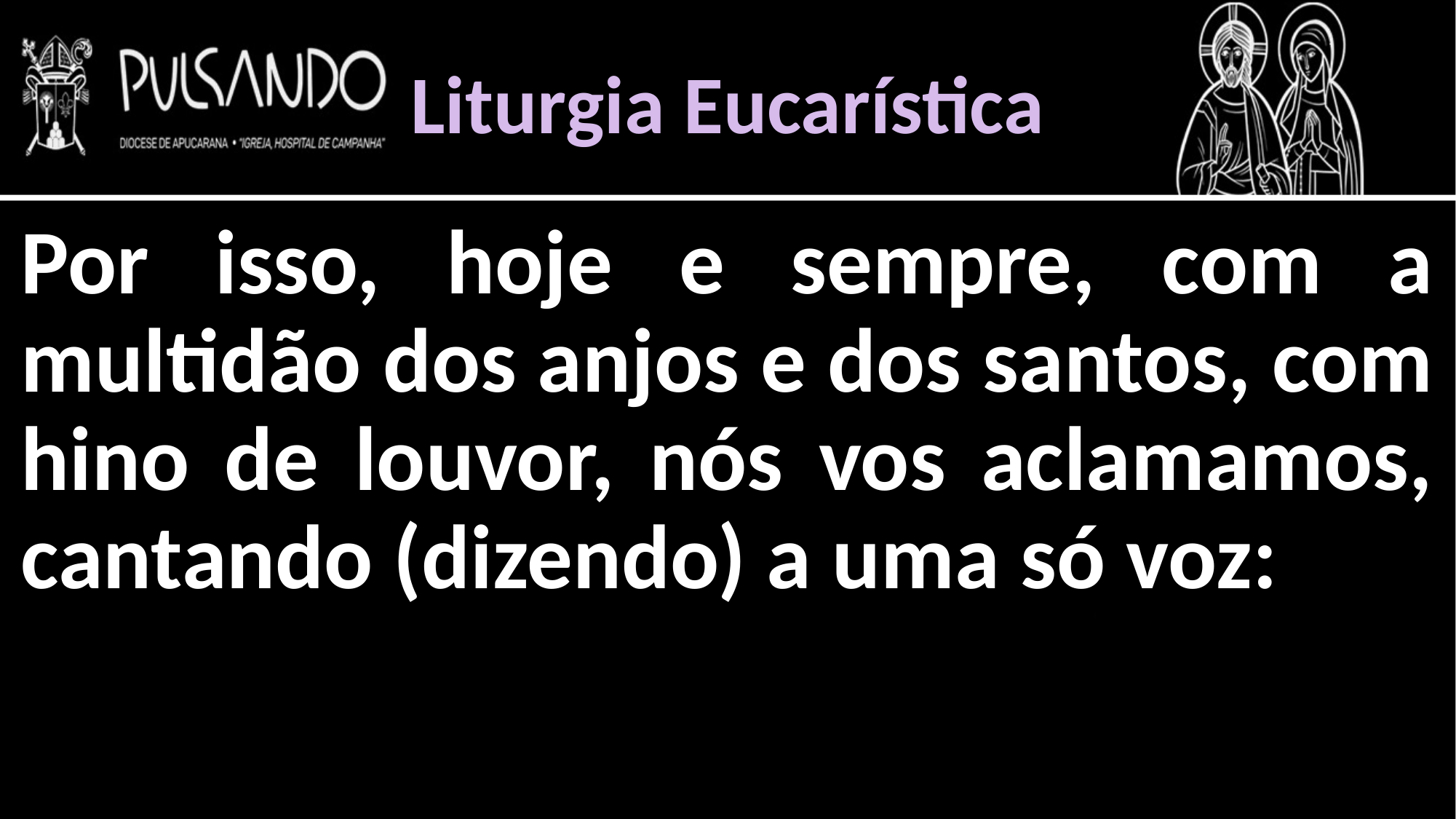

Liturgia Eucarística
Por isso, hoje e sempre, com a multidão dos anjos e dos santos, com hino de louvor, nós vos aclamamos, cantando (dizendo) a uma só voz: